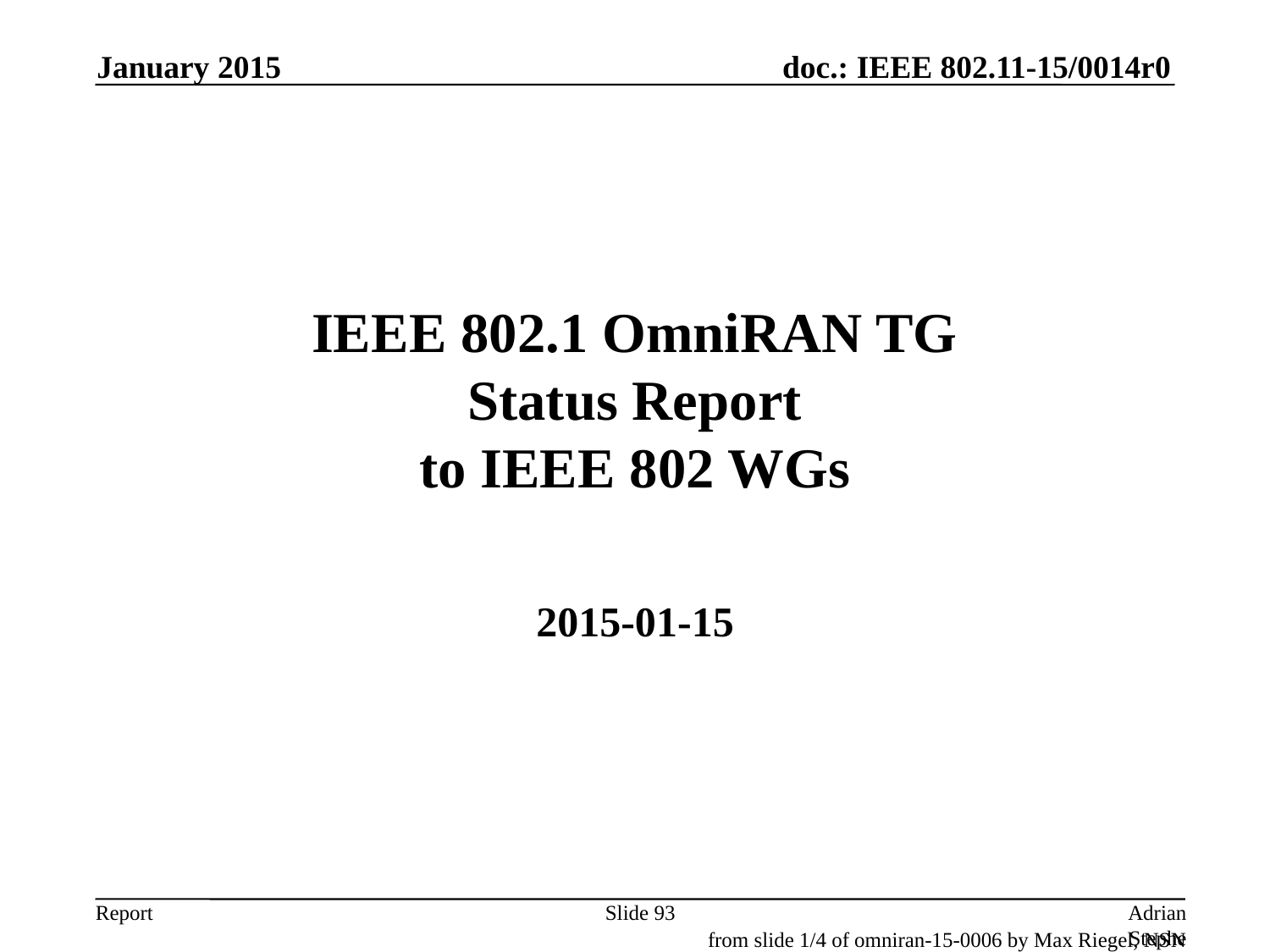

January 2015
# IEEE 802.1 OmniRAN TG Status Report to IEEE 802 WGs
2015-01-15
Slide 93
Adrian Stephens, Intel Corporation
from slide 1/4 of omniran-15-0006 by Max Riegel, NSN